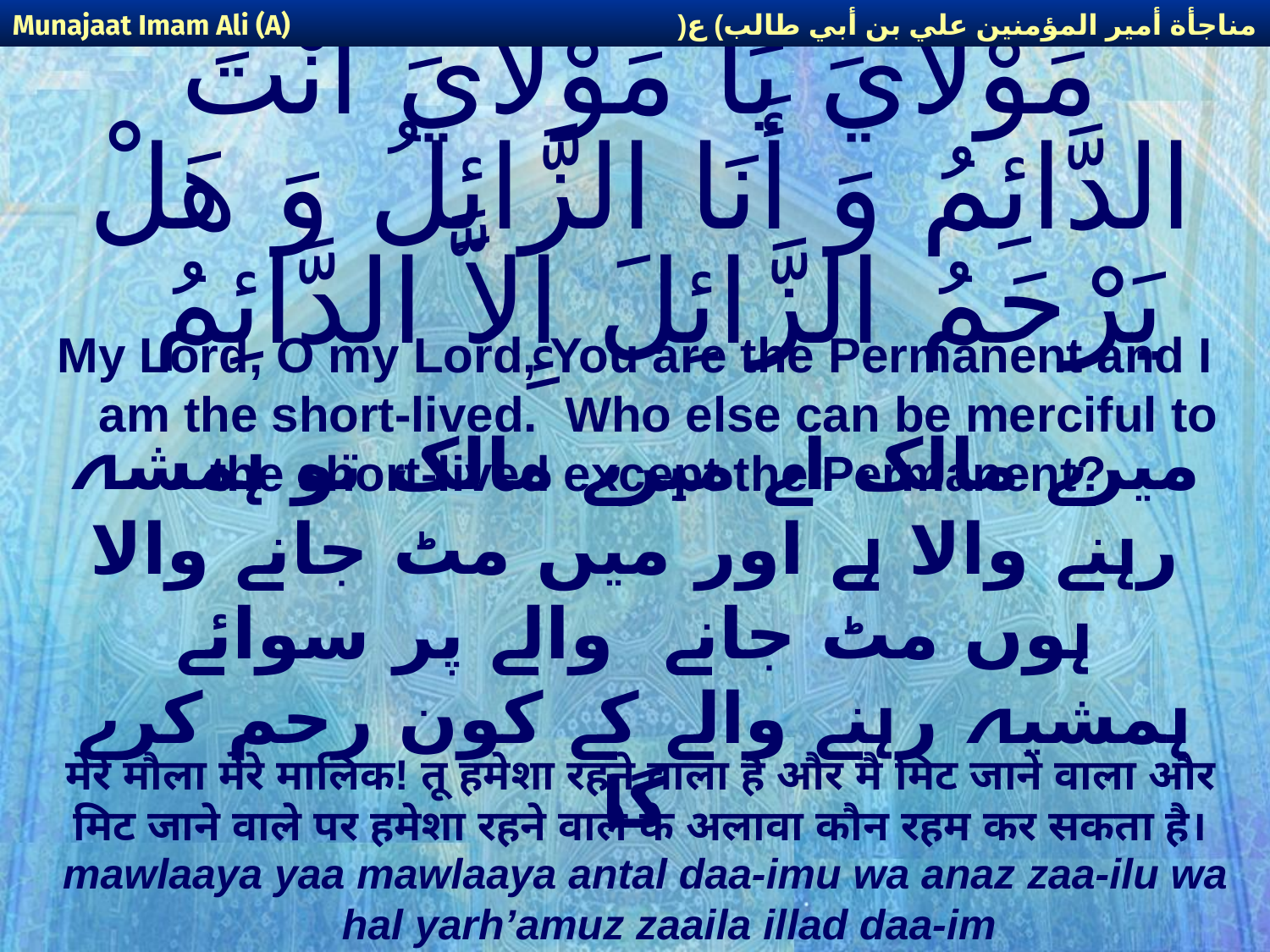

مناجأة أمير المؤمنين علي بن أبي طالب) ع(
Munajaat Imam Ali (A)
# مَوْلاَيَ يَا مَوْلاَيَ أَنْتَ الدَّائِمُ وَ أَنَا الزَّائِلُ وَ هَلْ يَرْحَمُ الزَّائِلَ إِلاَّ الدَّائِمُ‏
My Lord, O my Lord, You are the Permanent and I am the short-lived.  Who else can be merciful to the short-lived except the Permanent?
میرے مالک اے میرے مالک تو ہمشہ رہنے والا ہے اور میں مٹ جانے والا ہوں مٹ جانے  والے پر سوائے ہمشیہ رہنے والے کے کون رحم کرے گا
मेरे मौला मेरे मालिक! तू हमेशा रहने वाला है और मैं मिट जाने वाला और मिट जाने वाले पर हमेशा रहने वाले के अलावा कौन रहम कर सकता है।
mawlaaya yaa mawlaaya antal daa-imu wa anaz zaa-ilu wa hal yarh’amuz zaaila illad daa-im